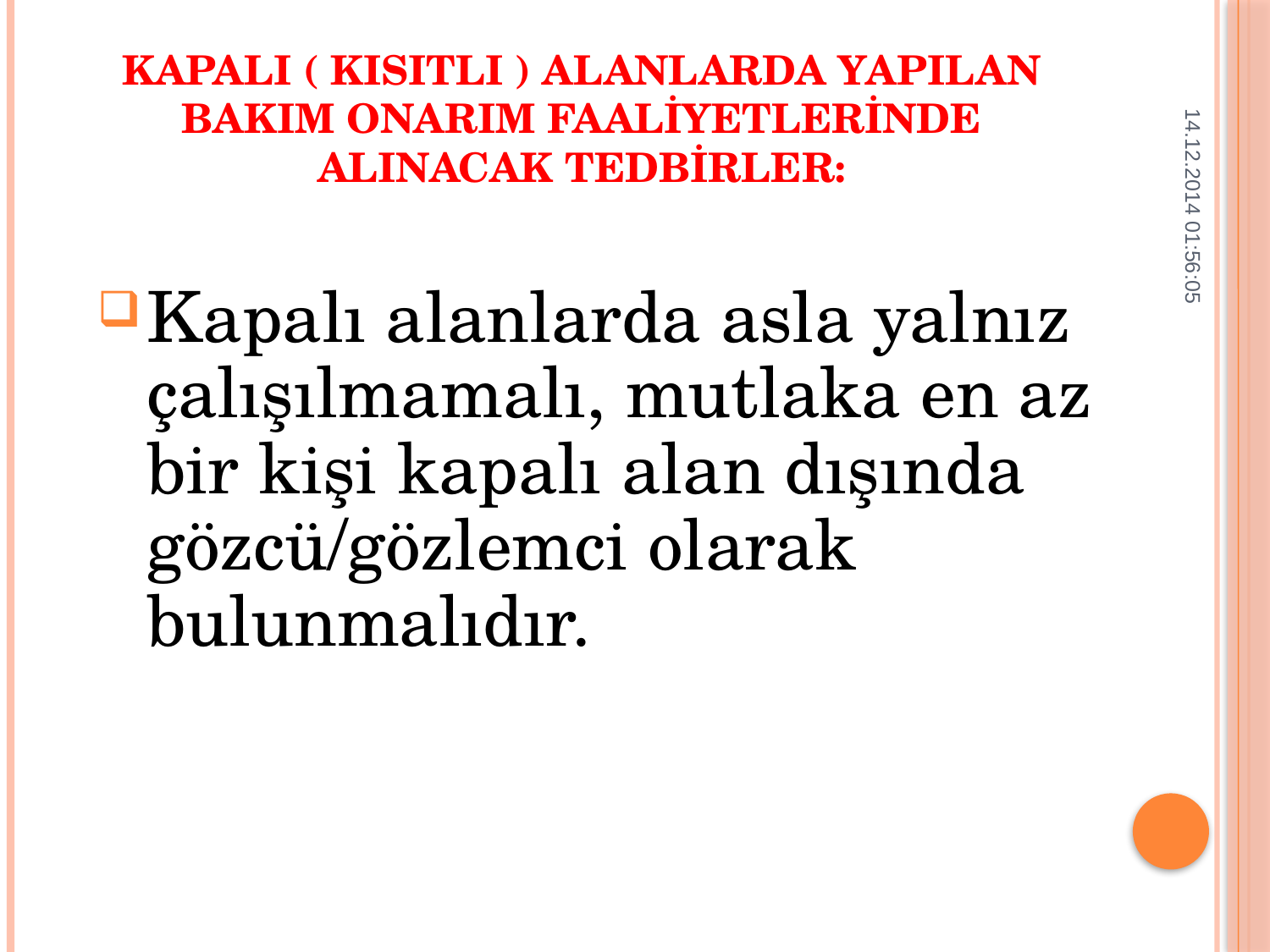

# KAPALI ( KISITLI ) ALANLARDA YAPILAN BAKIM ONARIM FAALİYETLERİNDE ALINACAK TEDBİRLER:
14.12.2014 01:56:05

Kapalı alanlarda asla yalnız çalışılmamalı, mutlaka en az bir kişi kapalı alan dışında gözcü/gözlemci olarak bulunmalıdır.